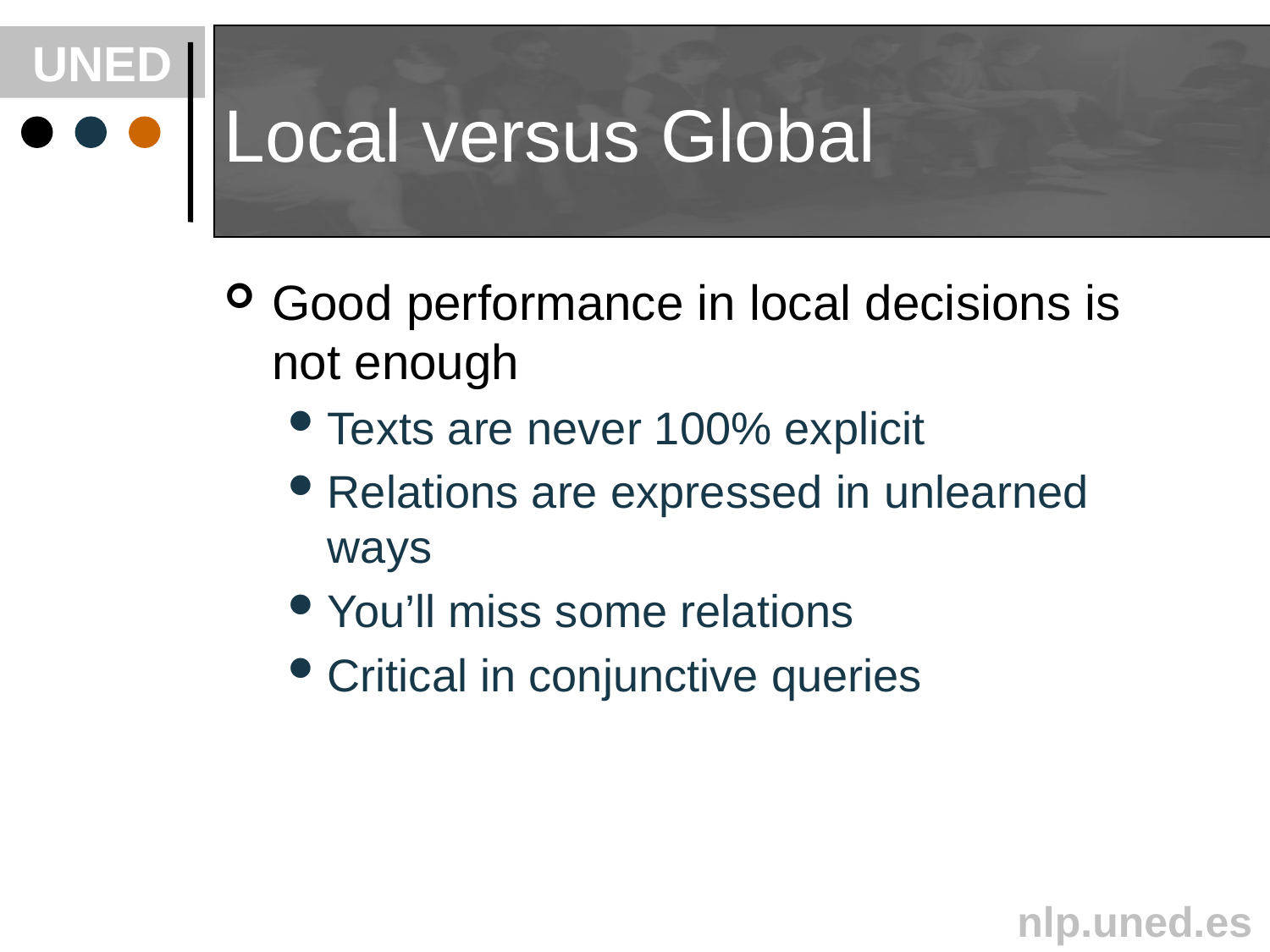

# Local versus Global
Good performance in local decisions is not enough
Texts are never 100% explicit
Relations are expressed in unlearned ways
You’ll miss some relations
Critical in conjunctive queries